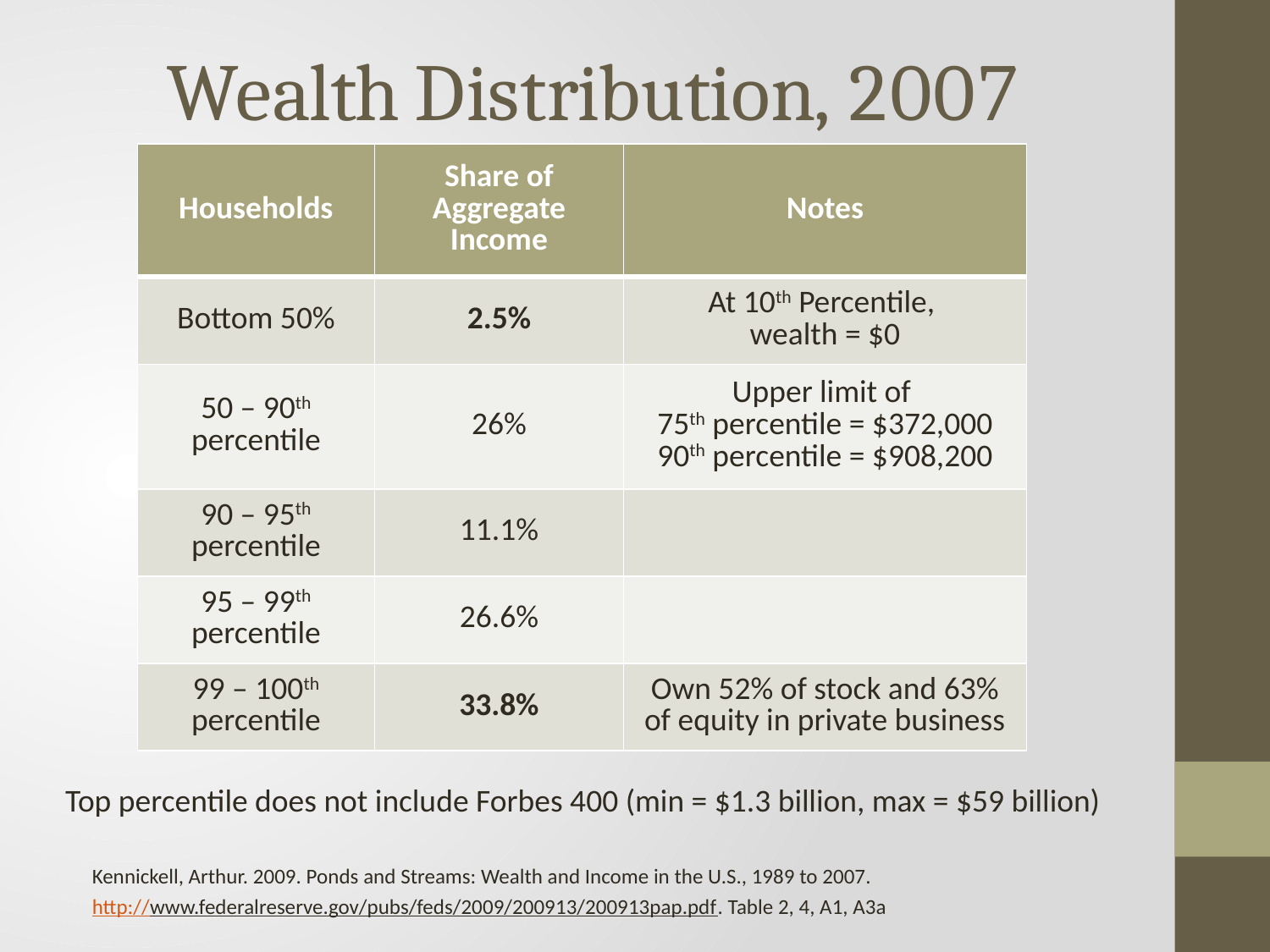

# Wealth Distribution, 2007
| Households | Share of Aggregate Income | Notes |
| --- | --- | --- |
| Bottom 50% | 2.5% | At 10th Percentile, wealth = $0 |
| 50 – 90th percentile | 26% | Upper limit of 75th percentile = $372,000 90th percentile = $908,200 |
| 90 – 95th percentile | 11.1% |  |
| 95 – 99th percentile | 26.6% |  |
| 99 – 100th percentile | 33.8% | Own 52% of stock and 63% of equity in private business |
Top percentile does not include Forbes 400 (min = $1.3 billion, max = $59 billion)
Kennickell, Arthur. 2009. Ponds and Streams: Wealth and Income in the U.S., 1989 to 2007.
http://www.federalreserve.gov/pubs/feds/2009/200913/200913pap.pdf. Table 2, 4, A1, A3a